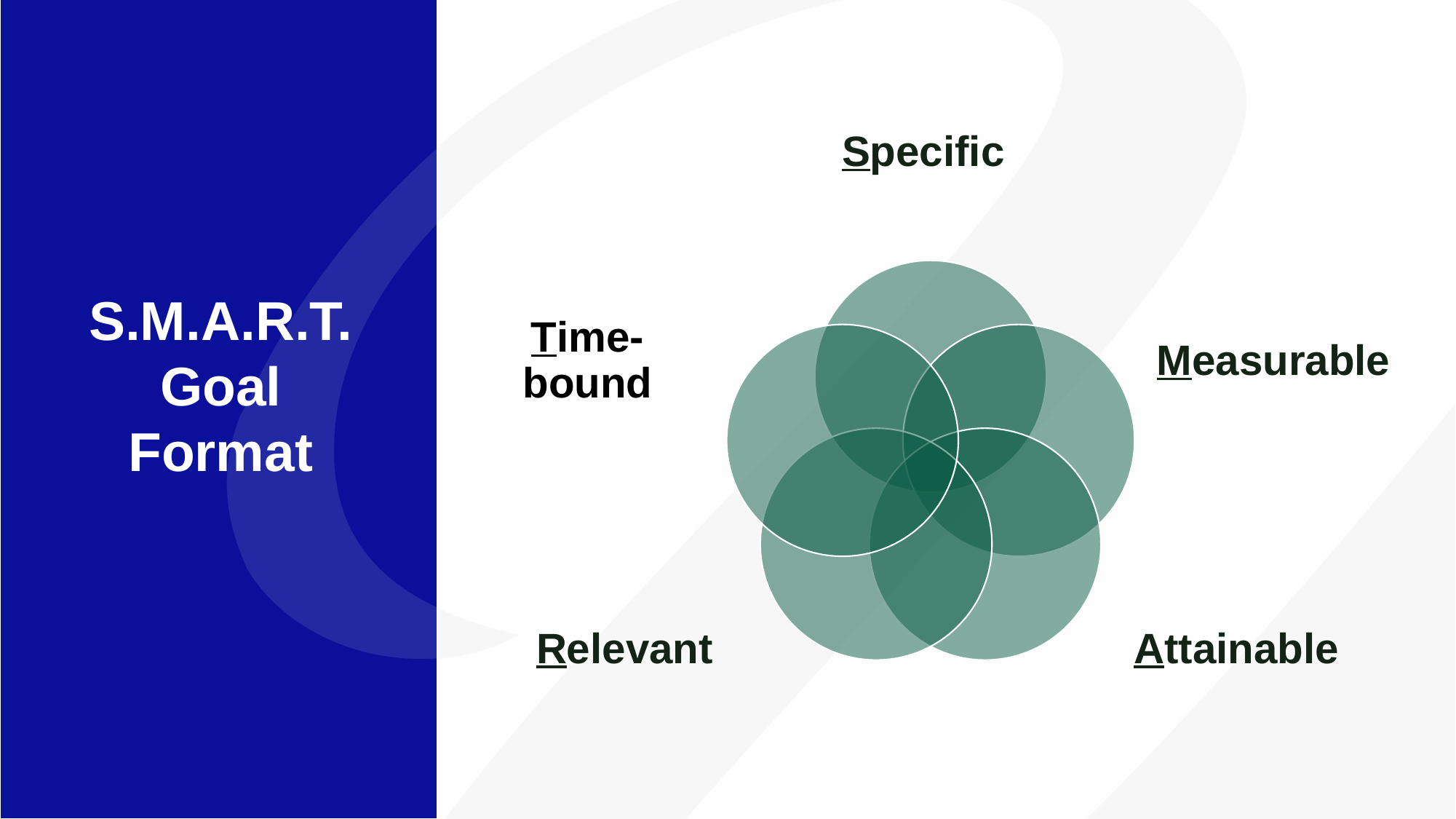

Specific
Measurable
Attainable
Relevant
Time-bound
S.M.A.R.T. Goal
Format